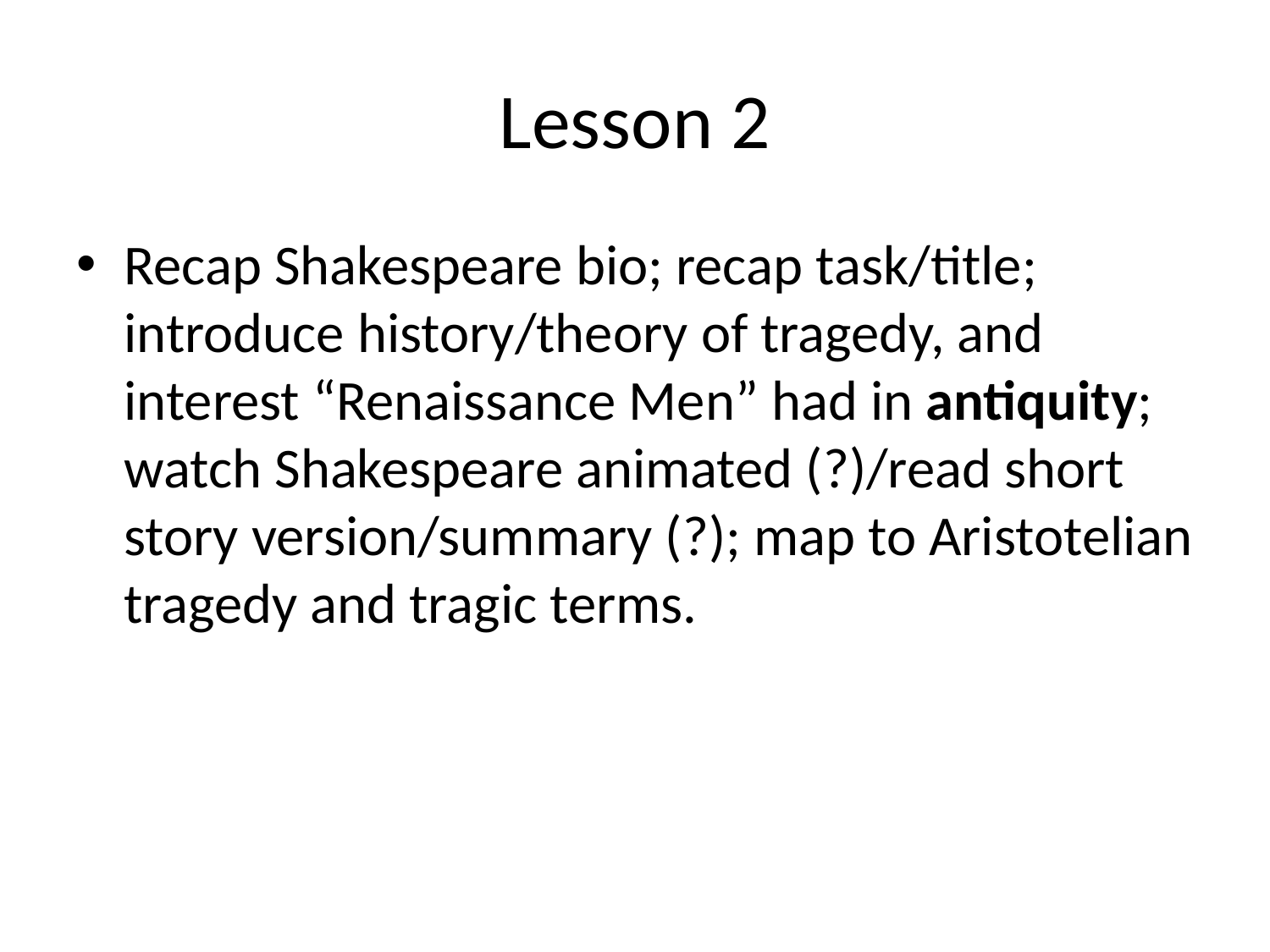

# Lesson 2
Recap Shakespeare bio; recap task/title; introduce history/theory of tragedy, and interest “Renaissance Men” had in antiquity; watch Shakespeare animated (?)/read short story version/summary (?); map to Aristotelian tragedy and tragic terms.